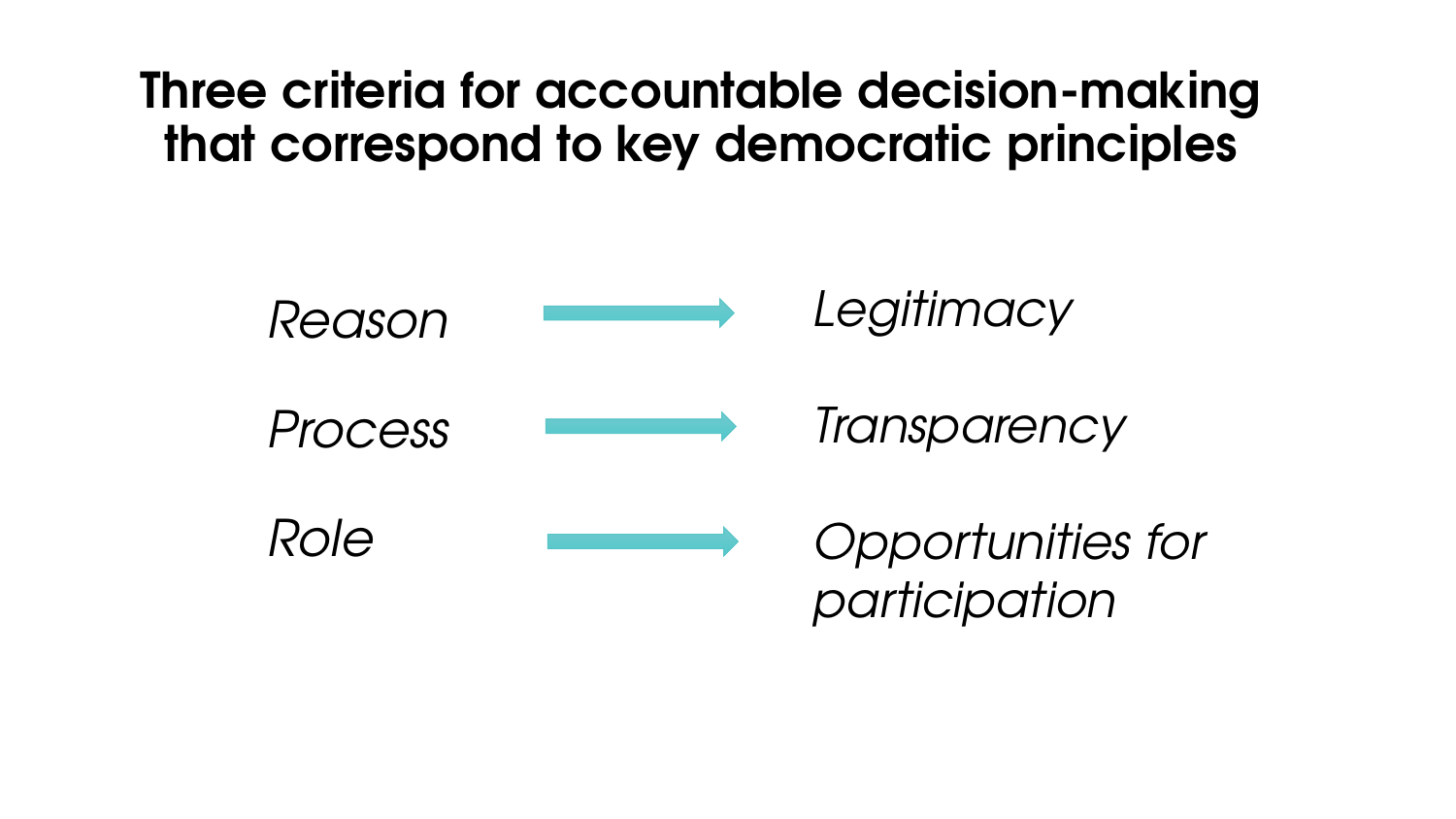

Three criteria for accountable decision-making that correspond to key democratic principles

Reason

Process

Role
Legitimacy

Transparency

Opportunities for participation